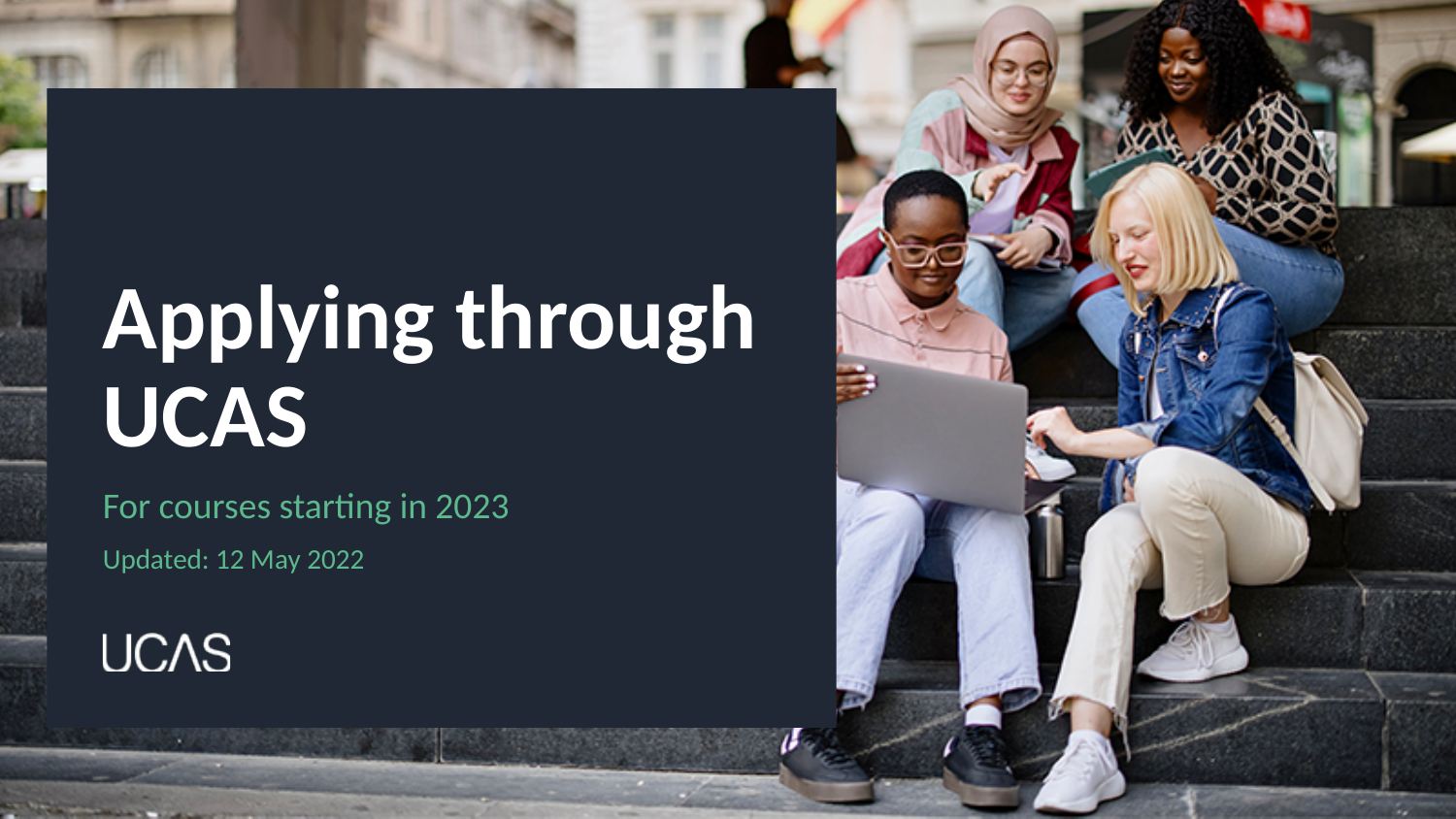

# Applying through UCAS
For courses starting in 2023
Updated: 12 May 2022